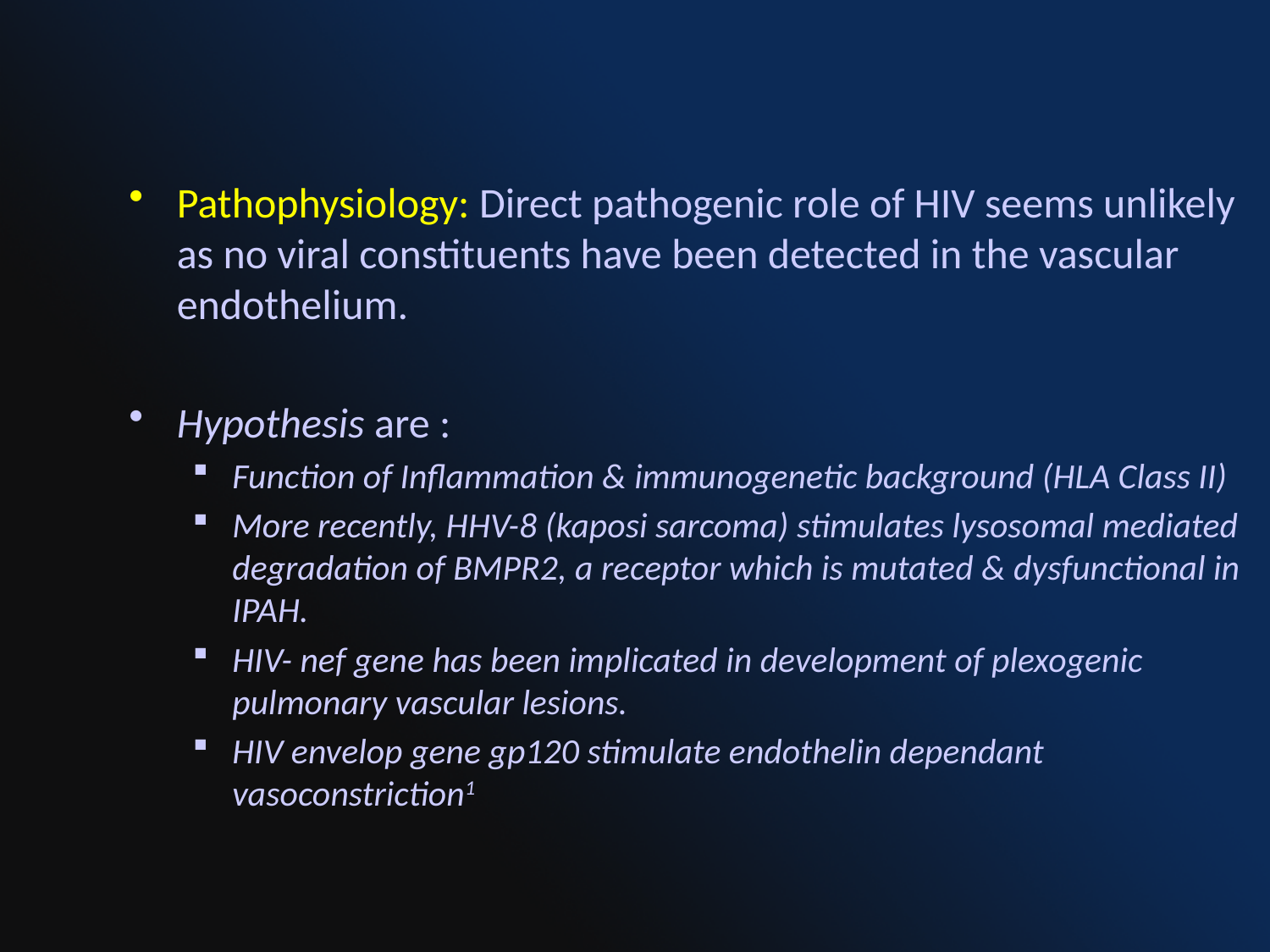

Pathophysiology: Direct pathogenic role of HIV seems unlikely as no viral constituents have been detected in the vascular endothelium.

Hypothesis are :
Function of Inflammation & immunogenetic background (HLA Class II)
More recently, HHV-8 (kaposi sarcoma) stimulates lysosomal mediated degradation of BMPR2, a receptor which is mutated & dysfunctional in IPAH.
HIV- nef gene has been implicated in development of plexogenic pulmonary vascular lesions.
HIV envelop gene gp120 stimulate endothelin dependant vasoconstriction1